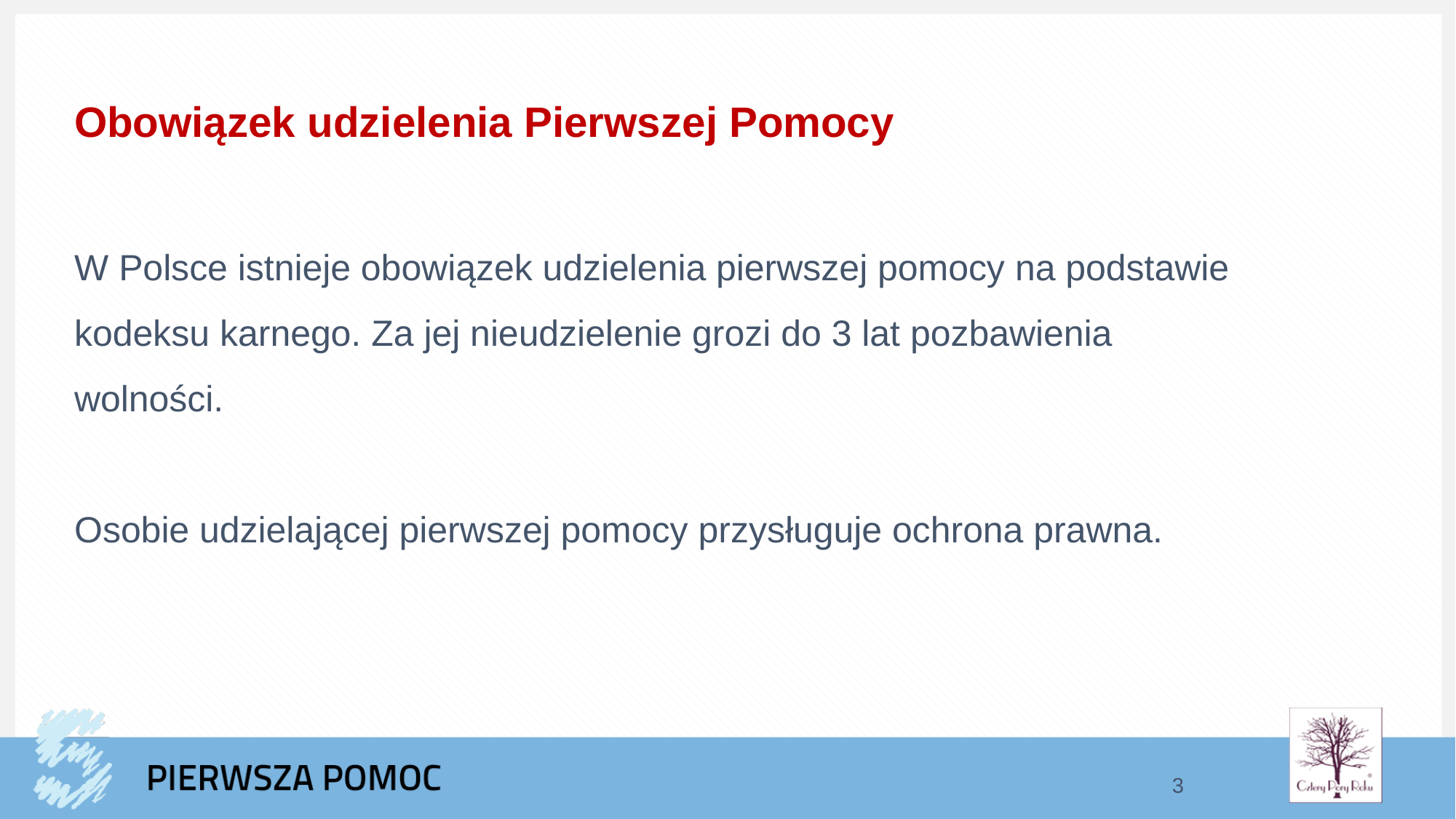

Obowiązek udzielenia Pierwszej Pomocy

W Polsce istnieje obowiązek udzielenia pierwszej pomocy na podstawie kodeksu karnego. Za jej nieudzielenie grozi do 3 lat pozbawienia wolności.
Osobie udzielającej pierwszej pomocy przysługuje ochrona prawna.